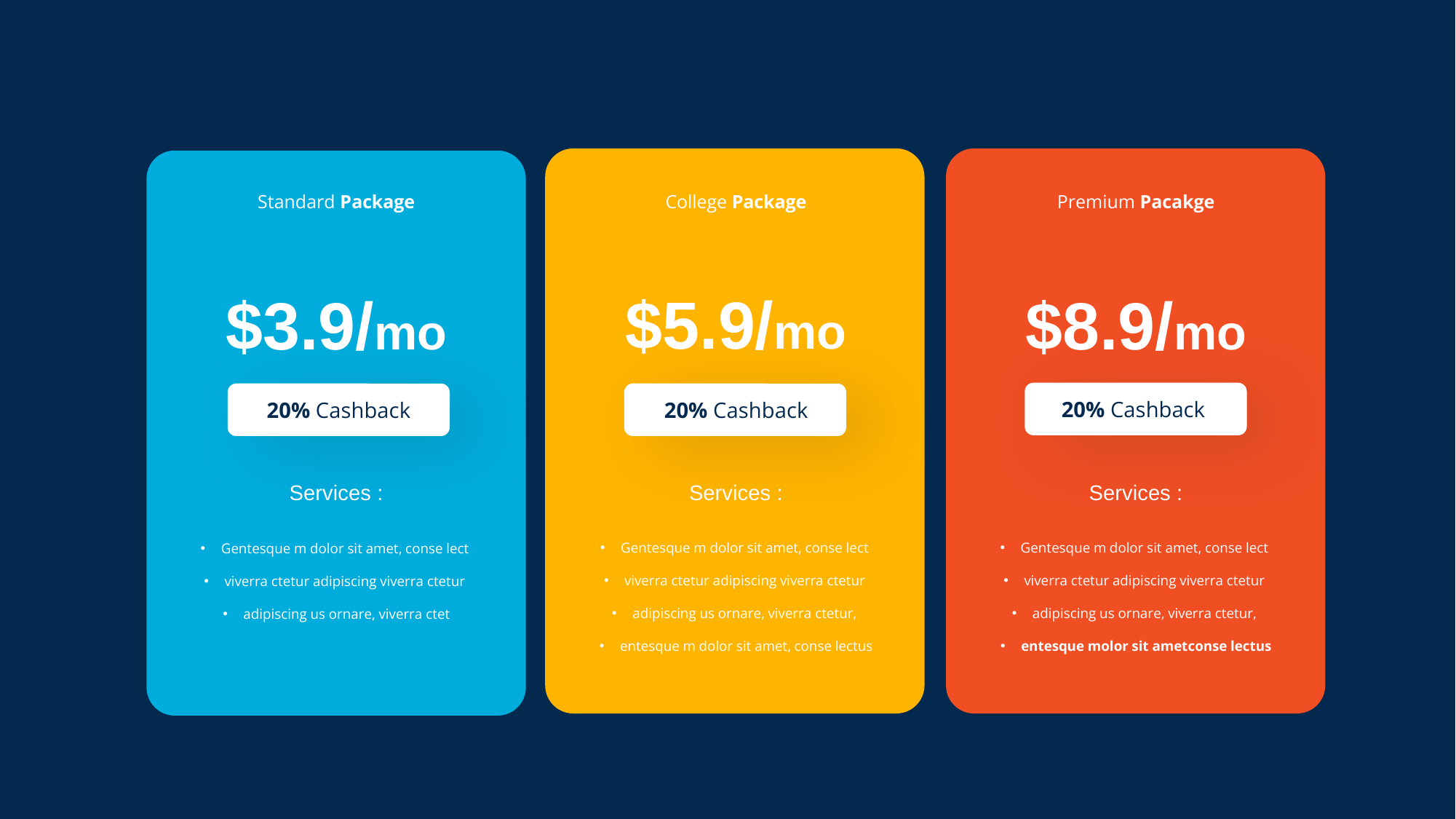

Standard Package
College Package
Premium Pacakge
$5.9/mo
$3.9/mo
$8.9/mo

20% Cashback
20% Cashback
20% Cashback
Services :
Services :
Services :
Gentesque m dolor sit amet, conse lect
viverra ctetur adipiscing viverra ctetur
adipiscing us ornare, viverra ctetur,
entesque molor sit ametconse lectus
Gentesque m dolor sit amet, conse lect
viverra ctetur adipiscing viverra ctetur
adipiscing us ornare, viverra ctetur,
entesque m dolor sit amet, conse lectus
Gentesque m dolor sit amet, conse lect
viverra ctetur adipiscing viverra ctetur
adipiscing us ornare, viverra ctet